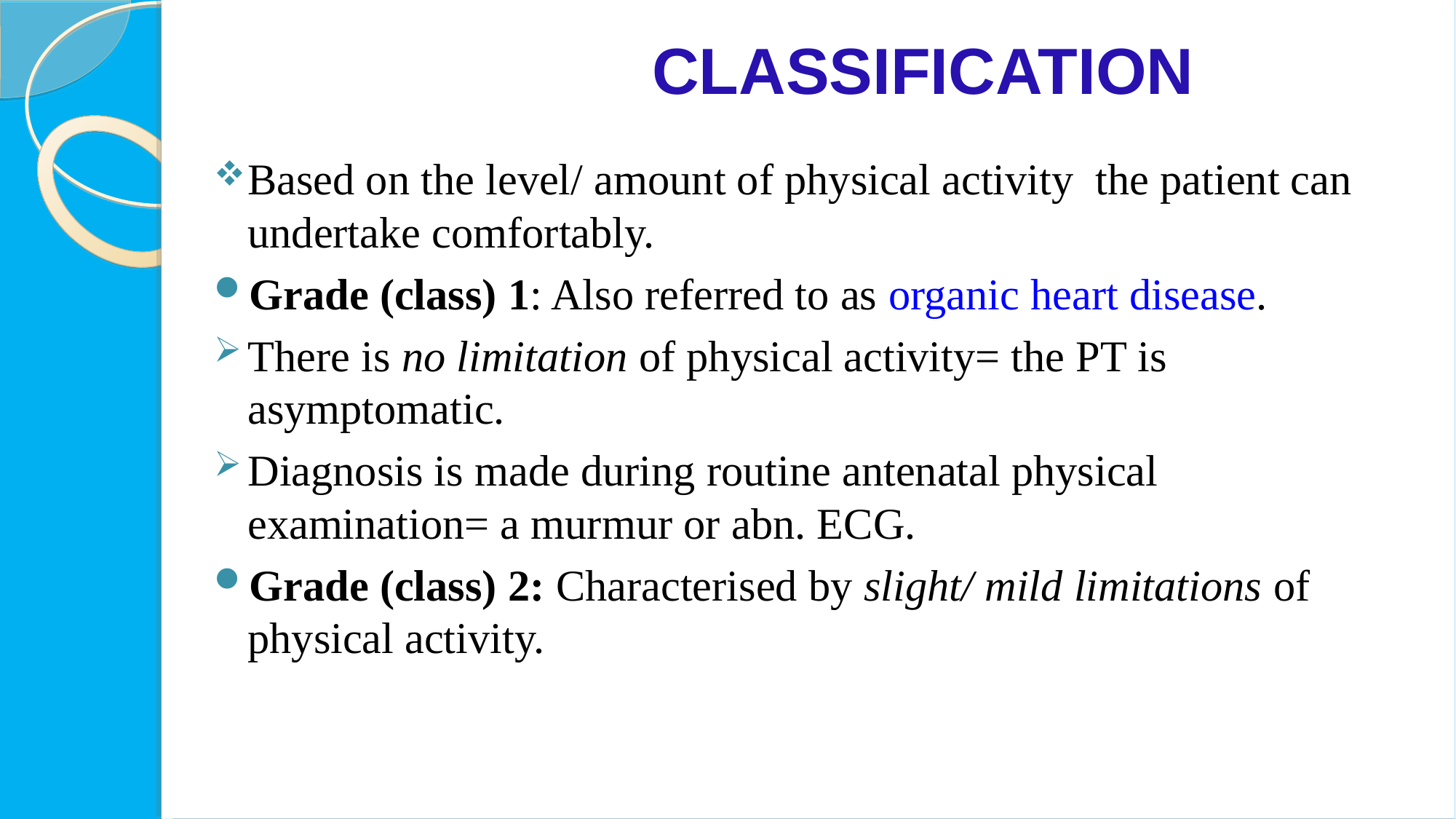

CLASSIFICATION
Based on the level/ amount of physical activity  the patient can undertake comfortably.
Grade (class) 1: Also referred to as organic heart disease.
There is no limitation of physical activity= the PT is asymptomatic.
Diagnosis is made during routine antenatal physical examination= a murmur or abn. ECG.
Grade (class) 2: Characterised by slight/ mild limitations of physical activity.